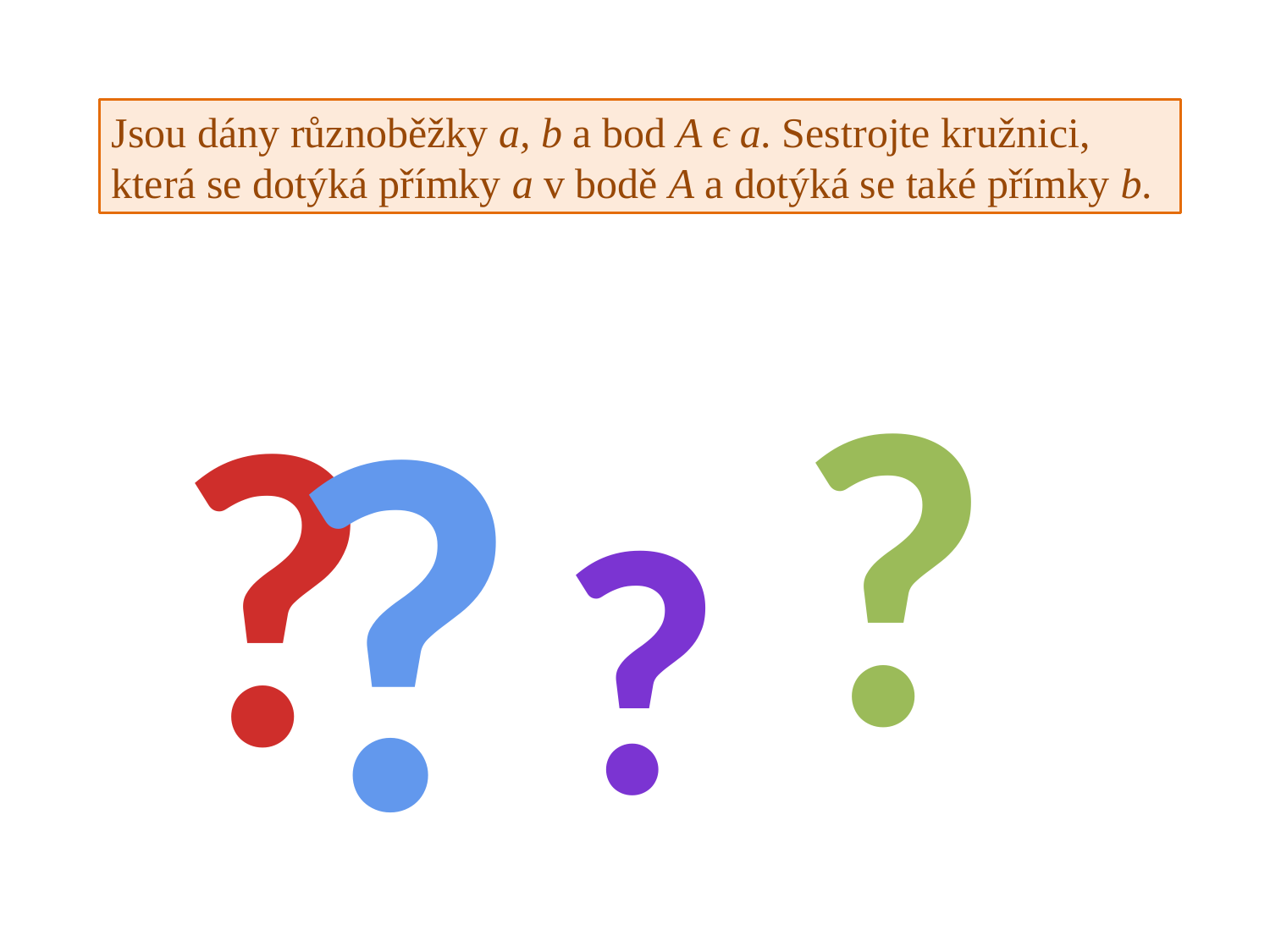

Jsou dány různoběžky a, b a bod A ϵ a. Sestrojte kružnici, která se dotýká přímky a v bodě A a dotýká se také přímky b.
?
?
?
?